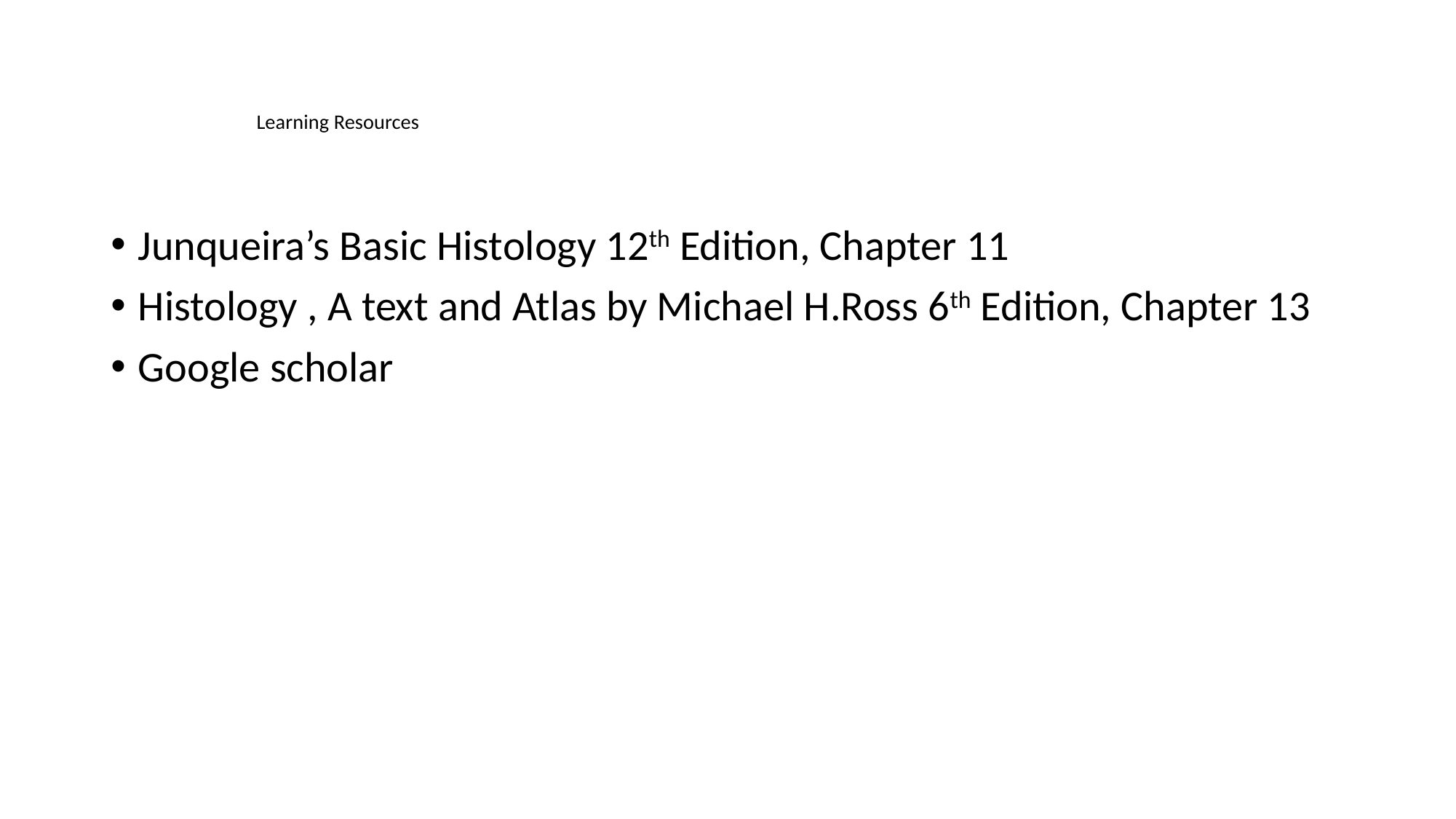

# Learning Resources
Junqueira’s Basic Histology 12th Edition, Chapter 11
Histology , A text and Atlas by Michael H.Ross 6th Edition, Chapter 13
Google scholar